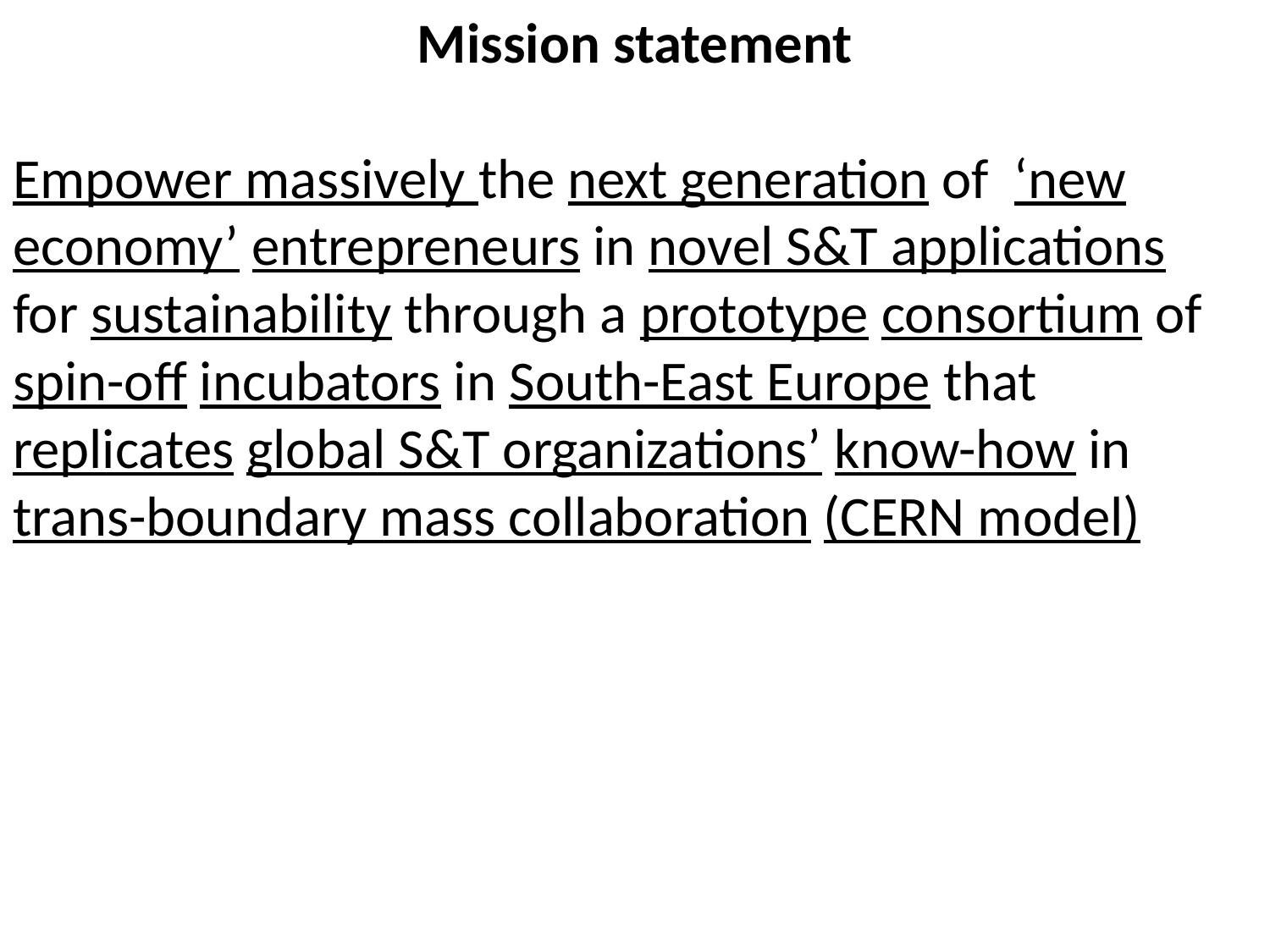

Mission statement

Empower massively the next generation of  ‘new economy’ entrepreneurs in novel S&T applications
for sustainability through a prototype consortium of spin-off incubators in South-East Europe that
replicates global S&T organizations’ know-how in trans-boundary mass collaboration (CERN model)